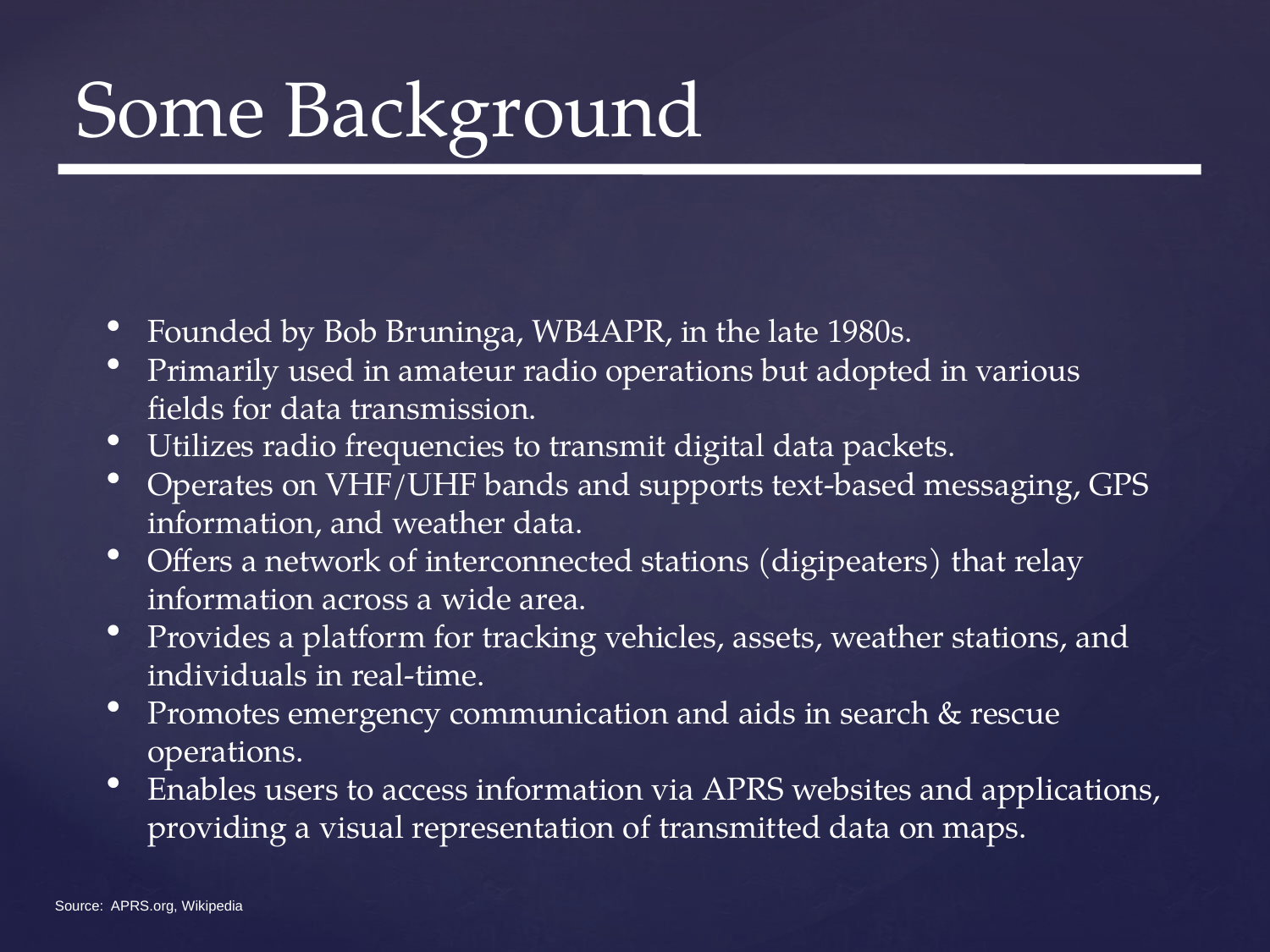

# Some Background

Founded by Bob Bruninga, WB4APR, in the late 1980s.
Primarily used in amateur radio operations but adopted in various fields for data transmission.
Utilizes radio frequencies to transmit digital data packets.
Operates on VHF/UHF bands and supports text-based messaging, GPS information, and weather data.
Offers a network of interconnected stations (digipeaters) that relay information across a wide area.
Provides a platform for tracking vehicles, assets, weather stations, and individuals in real-time.
Promotes emergency communication and aids in search & rescue operations.
Enables users to access information via APRS websites and applications, providing a visual representation of transmitted data on maps.
Source:  APRS.org, Wikipedia